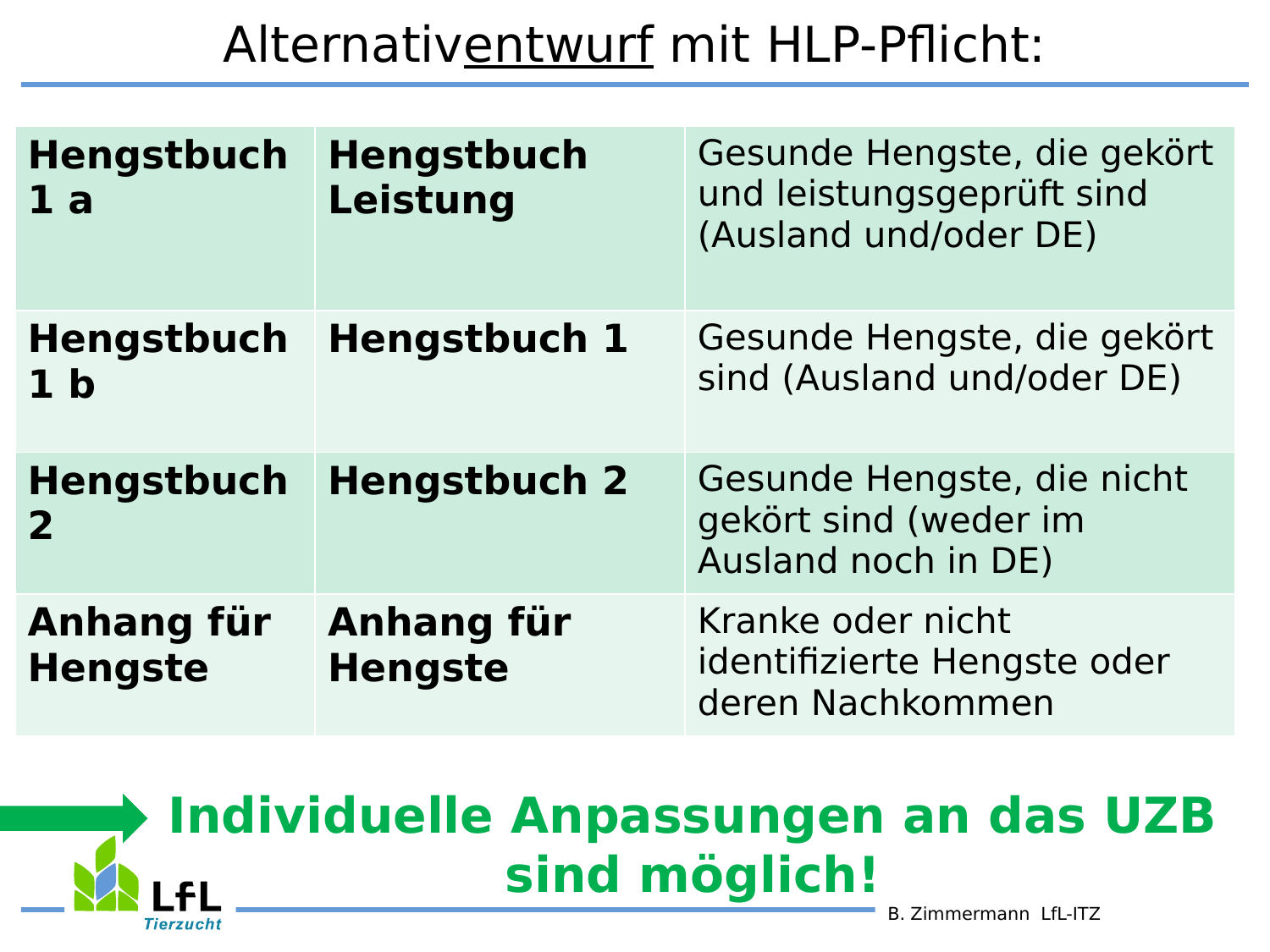

# Alternativentwurf mit HLP-Pflicht:
| Hengstbuch 1 a | Hengstbuch Leistung | Gesunde Hengste, die gekört und leistungsgeprüft sind (Ausland und/oder DE) |
| --- | --- | --- |
| Hengstbuch 1 b | Hengstbuch 1 | Gesunde Hengste, die gekört sind (Ausland und/oder DE) |
| Hengstbuch 2 | Hengstbuch 2 | Gesunde Hengste, die nicht gekört sind (weder im Ausland noch in DE) |
| Anhang für Hengste | Anhang für Hengste | Kranke oder nicht identifizierte Hengste oder deren Nachkommen |

Individuelle Anpassungen an das UZB sind möglich!